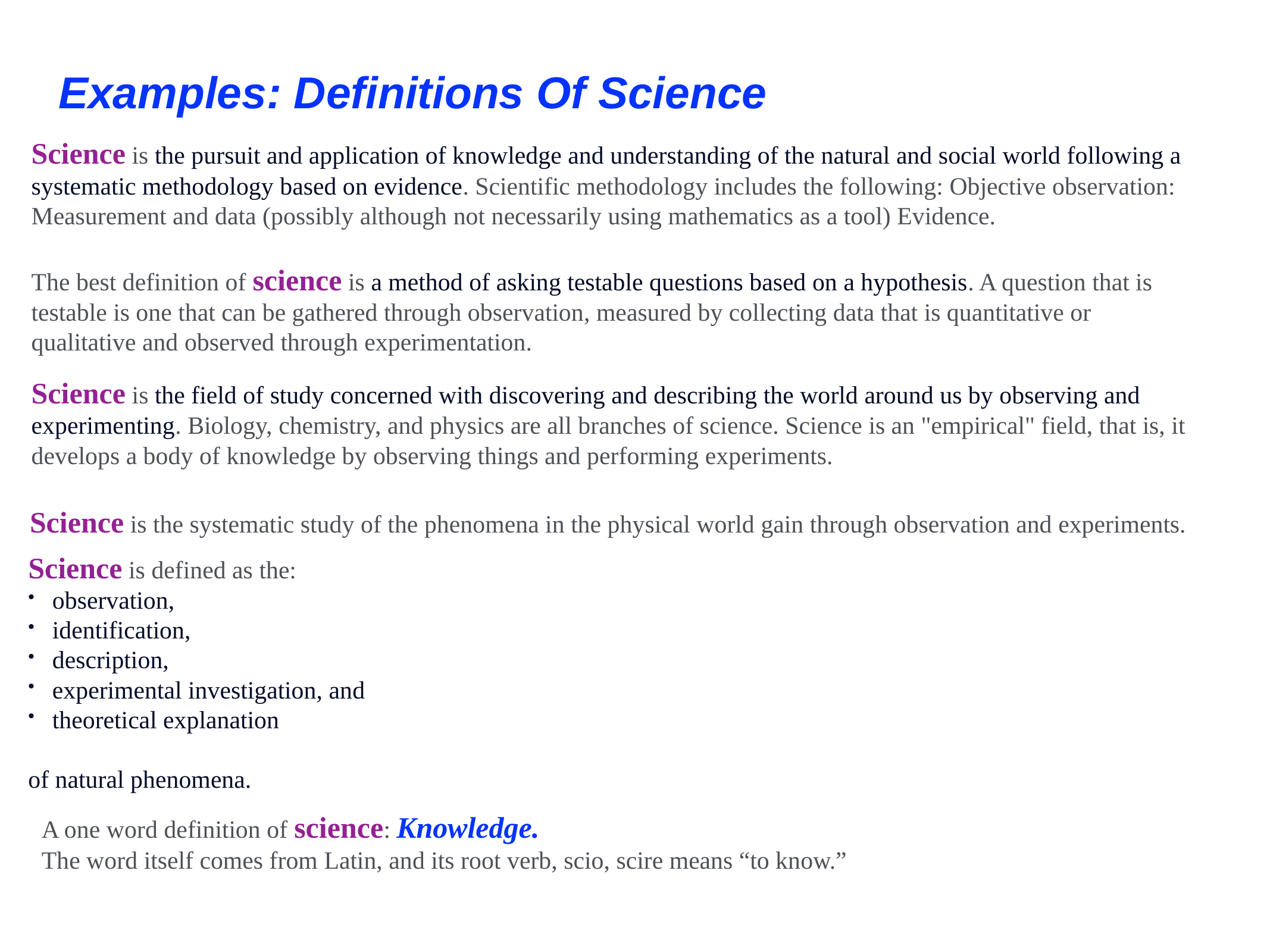

Examples: Definitions Of Science
Science is the pursuit and application of knowledge and understanding of the natural and social world following a systematic methodology based on evidence. Scientific methodology includes the following: Objective observation: Measurement and data (possibly although not necessarily using mathematics as a tool) Evidence.
The best definition of science is a method of asking testable questions based on a hypothesis. A question that is testable is one that can be gathered through observation, measured by collecting data that is quantitative or qualitative and observed through experimentation.
Science is the field of study concerned with discovering and describing the world around us by observing and experimenting. Biology, chemistry, and physics are all branches of science. Science is an "empirical" field, that is, it develops a body of knowledge by observing things and performing experiments.
Science is the systematic study of the phenomena in the physical world gain through observation and experiments.
Science is defined as the:
observation,
identification,
description,
experimental investigation, and
theoretical explanation

of natural phenomena.
A one word definition of science: Knowledge.
The word itself comes from Latin, and its root verb, scio, scire means “to know.”
5